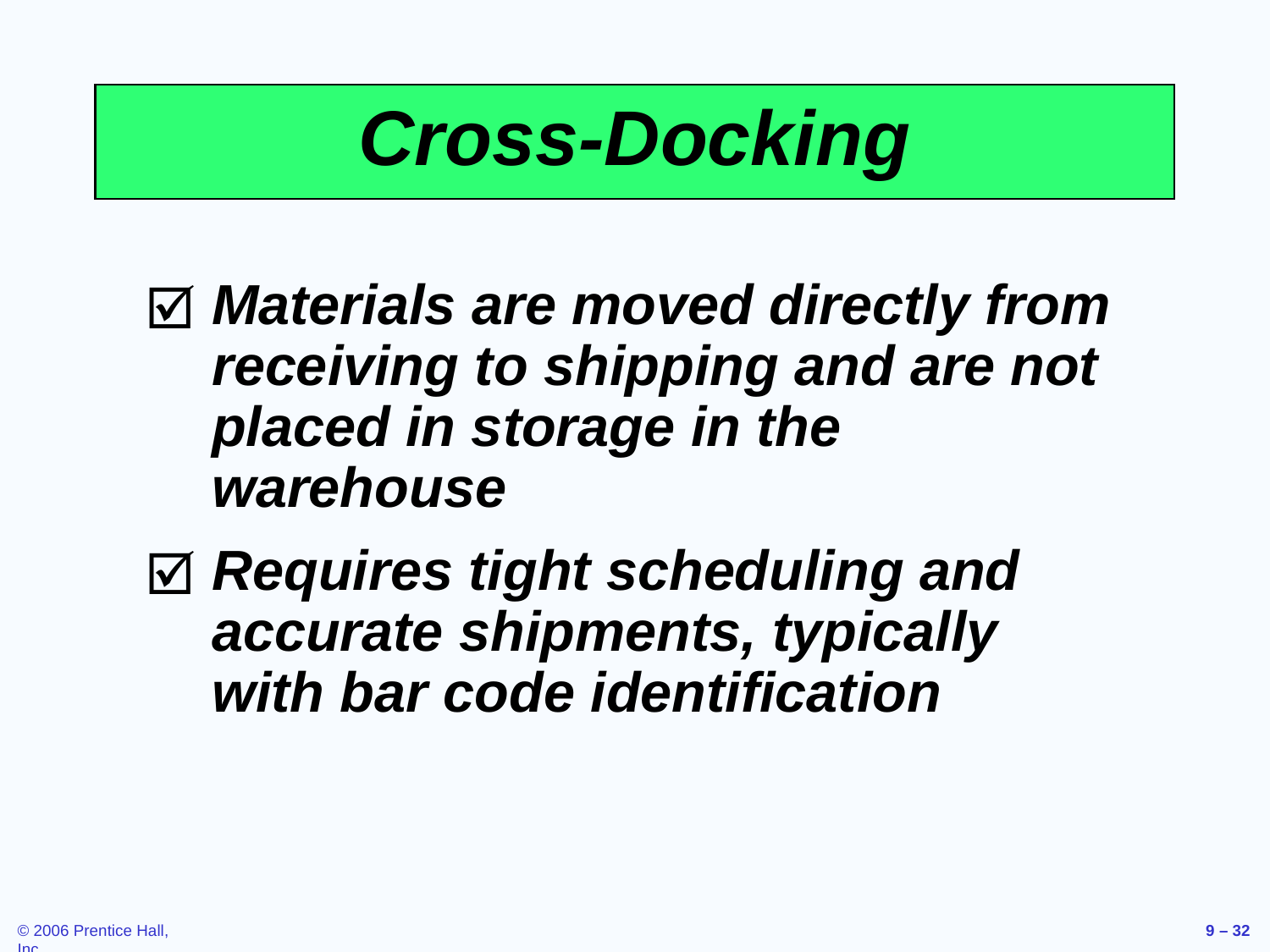

# Cross-Docking
Materials are moved directly from receiving to shipping and are not placed in storage in the warehouse
Requires tight scheduling and accurate shipments, typically with bar code identification